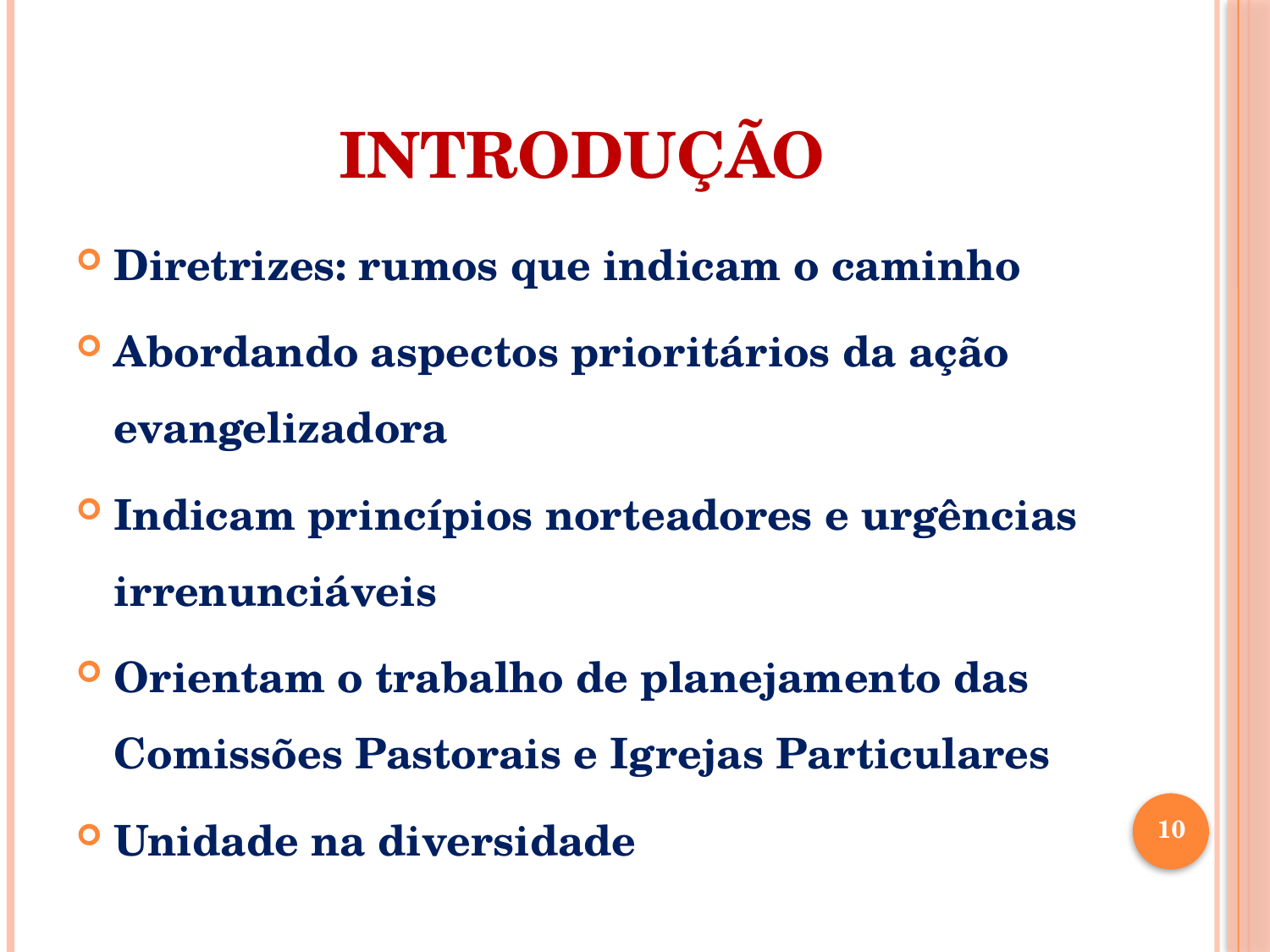

# INTRODUÇÃO
Diretrizes: rumos que indicam o caminho
Abordando aspectos prioritários da ação evangelizadora
Indicam princípios norteadores e urgências irrenunciáveis
Orientam o trabalho de planejamento das Comissões Pastorais e Igrejas Particulares
Unidade na diversidade
10